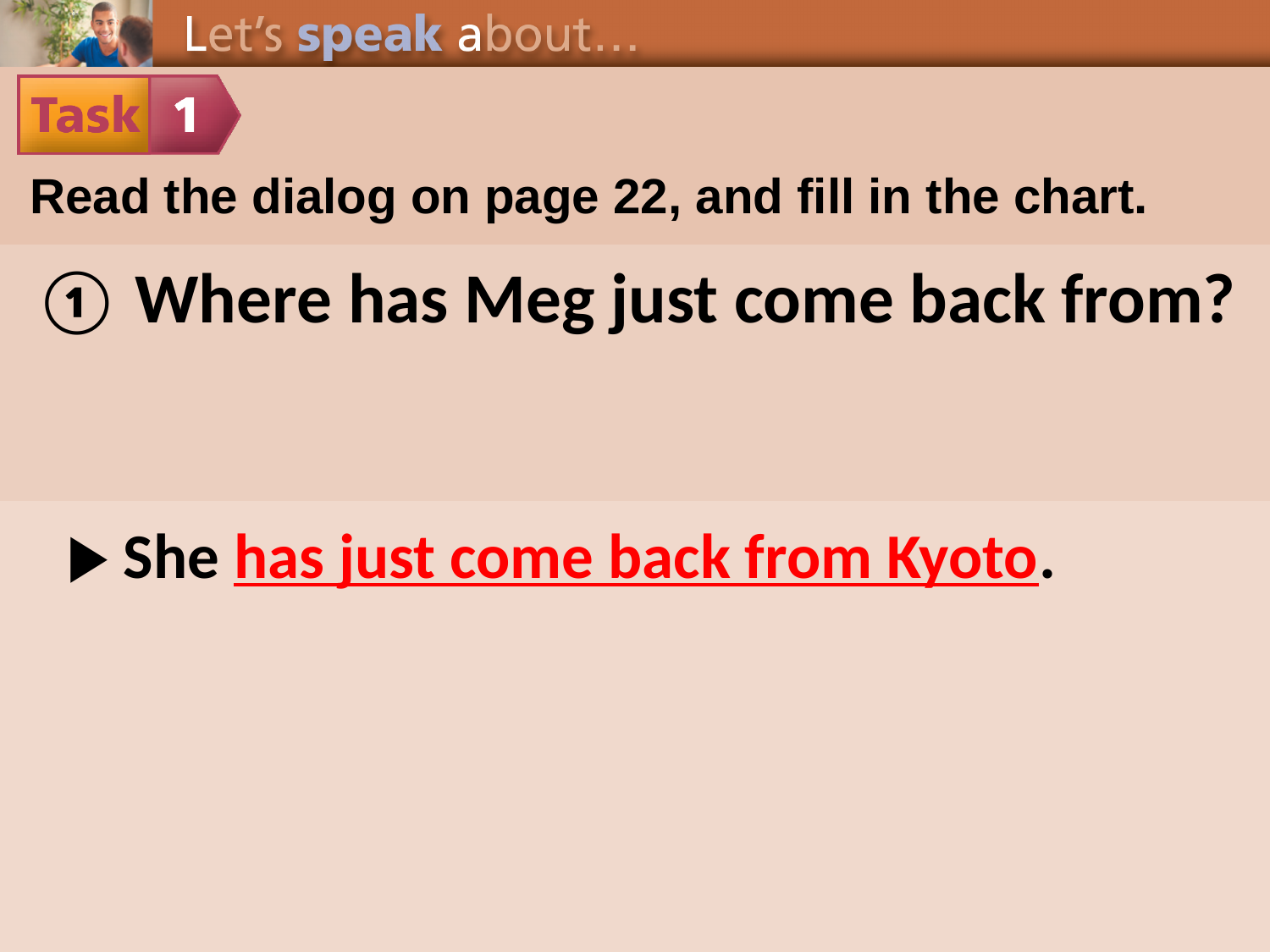

Read the dialog on page 22, and fill in the chart.
① Where has Meg just come back from?
▶ She has just come back from Kyoto.
▶ She 		.